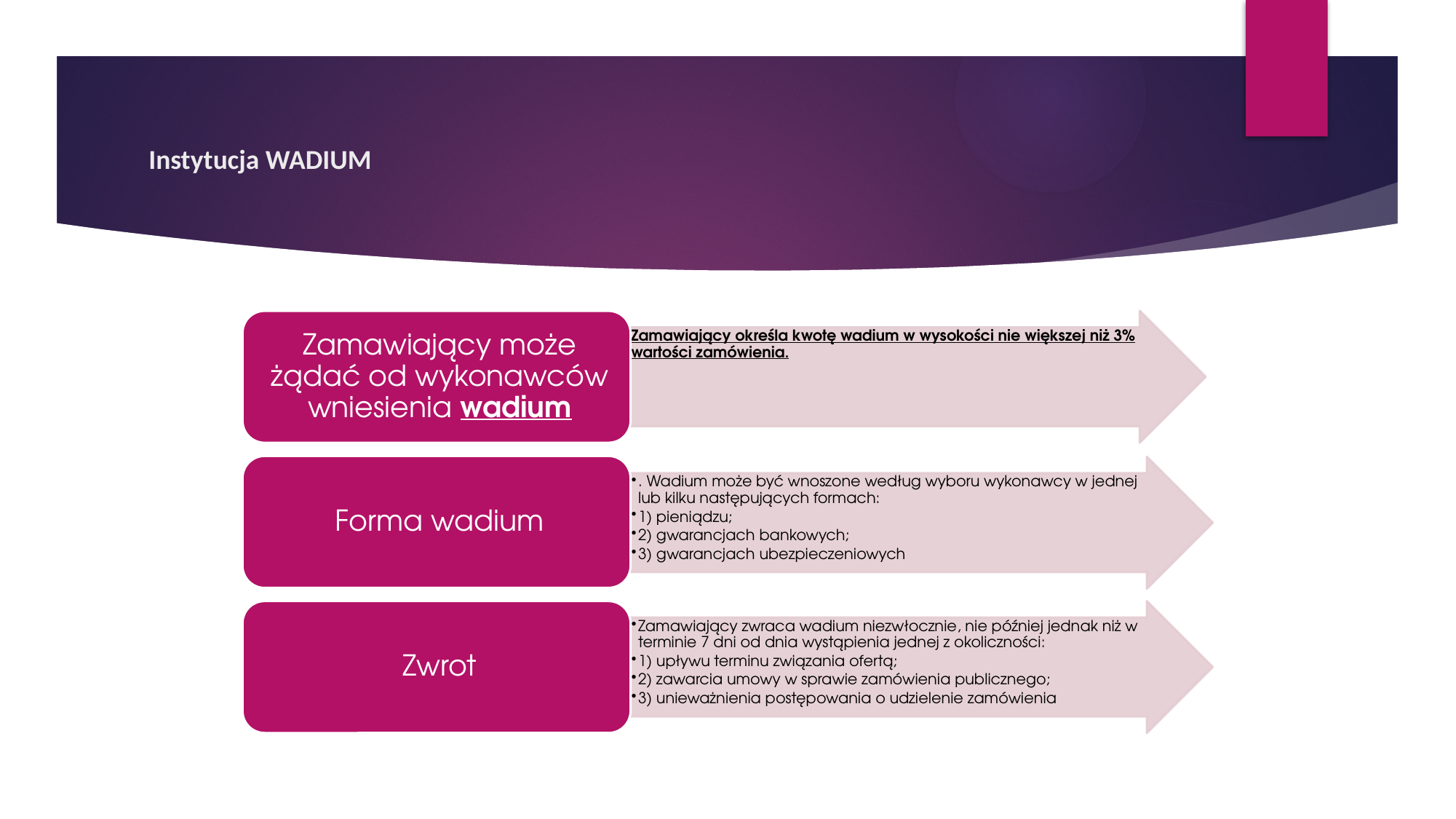

# Instytucja WADIUM

Zamawiający określa kwotę wadium w wysokości nie większej niż 3% wartości zamówienia.

Zamawiający może żądać od wykonawców wniesienia wadium
. Wadium może być wnoszone według wyboru wykonawcy w jednej lub kilku następujących formach:
1) pieniądzu;
2) gwarancjach bankowych;
3) gwarancjach ubezpieczeniowych
Forma wadium
Zamawiający zwraca wadium niezwłocznie, nie później jednak niż w terminie 7 dni od dnia wystąpienia jednej z okoliczności:
1) upływu terminu związania ofertą;
2) zawarcia umowy w sprawie zamówienia publicznego;
3) unieważnienia postępowania o udzielenie zamówienia
Zwrot